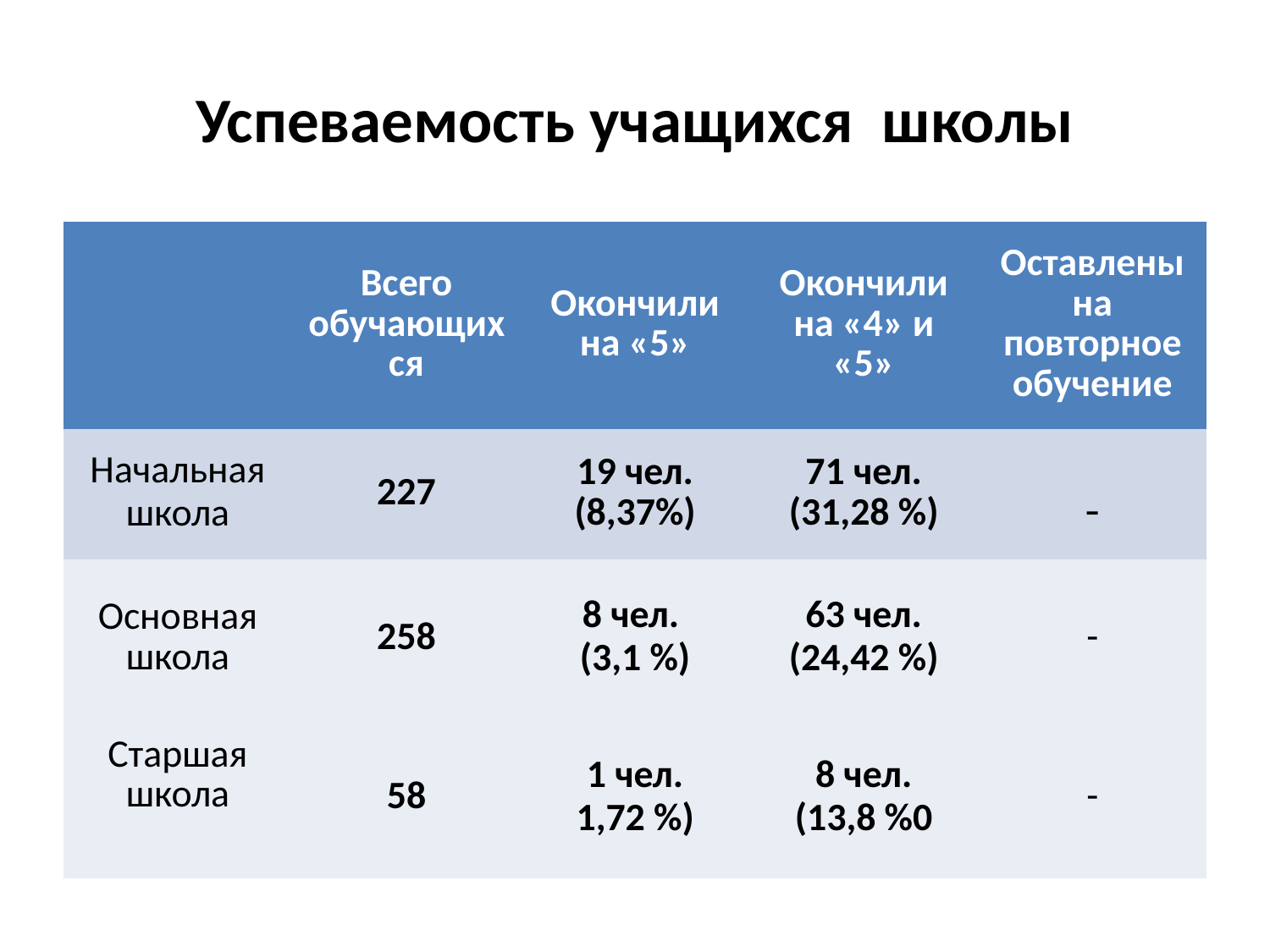

Успеваемость учащихся  школы
|  | Всего обучающихся | Окончили на «5» | Окончили на «4» и «5» | Оставлены на повторное обучение |
| --- | --- | --- | --- | --- |
| Начальная школа | 227 | 19 чел. (8,37%) | 71 чел. (31,28 %) | - |
| Основная школа | 258 | 8 чел. (3,1 %) | 63 чел. (24,42 %) | - |
| Старшая школа | 58 | 1 чел. 1,72 %) | 8 чел. (13,8 %0 | - |